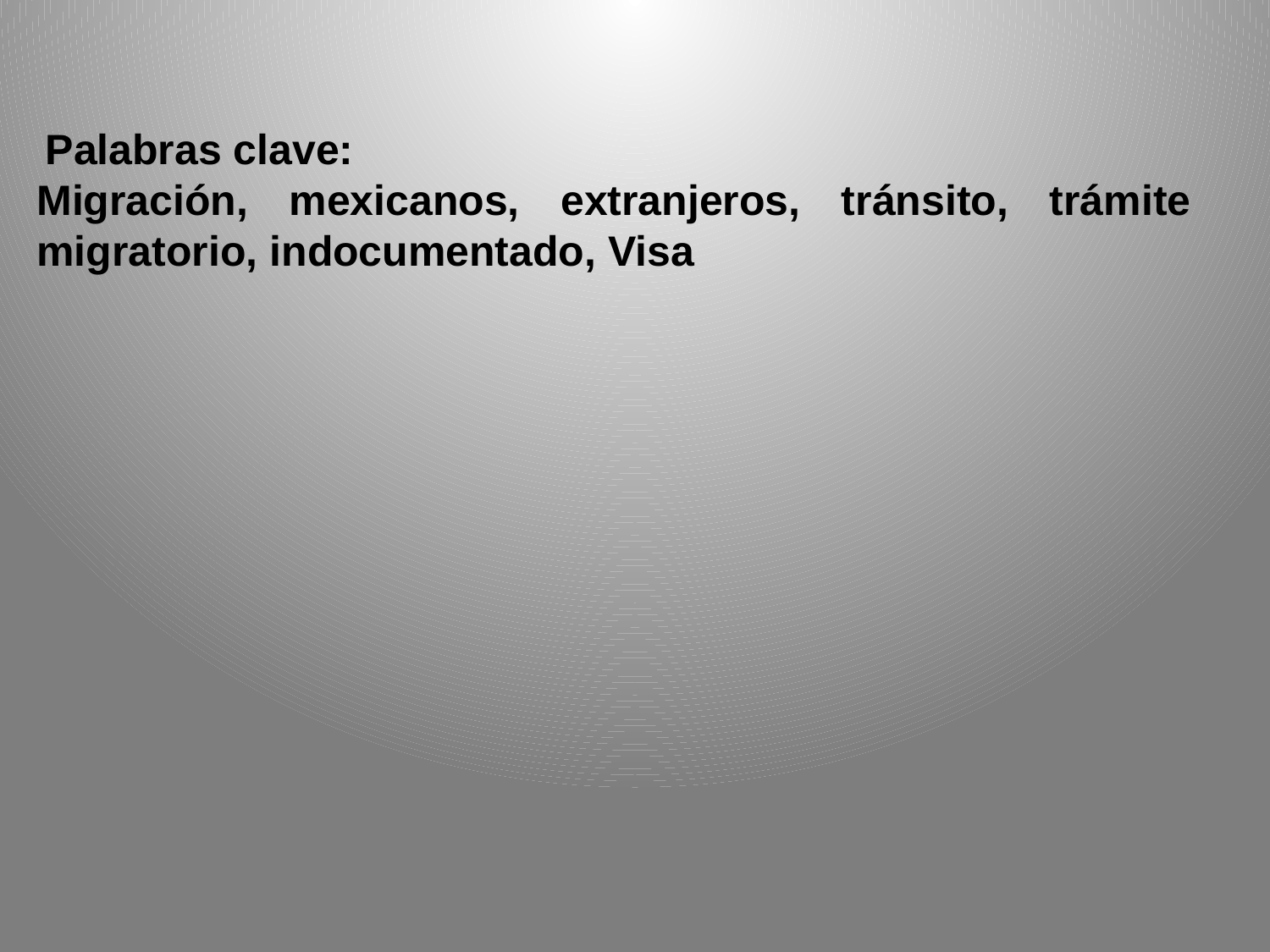

Palabras clave:
Migración, mexicanos, extranjeros, tránsito, trámite migratorio, indocumentado, Visa